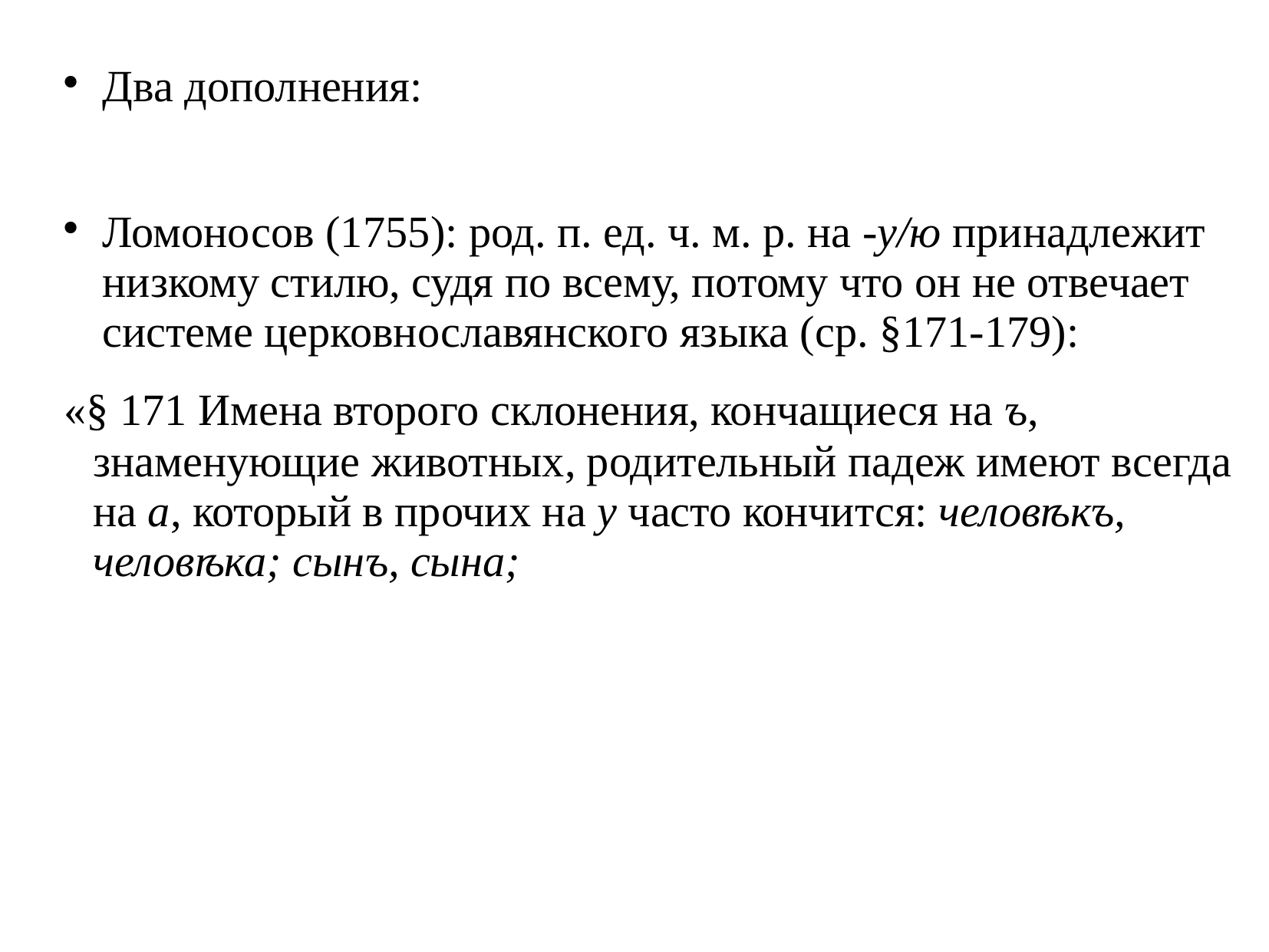

Два дополнения:

Ломоносов (1755): род. п. ед. ч. м. р. на -у/ю принадлежит низкому стилю, судя по всему, потому что он не отвечает системе церковнославянского языка (ср. §171-179):
 «§ 171 Имена второго склонения, кончащиеся на ъ, знаменующие животных, родительный падеж имеют всегда на а, который в прочих на у часто кончится: человѣкъ, человѣка; сынъ, сына;